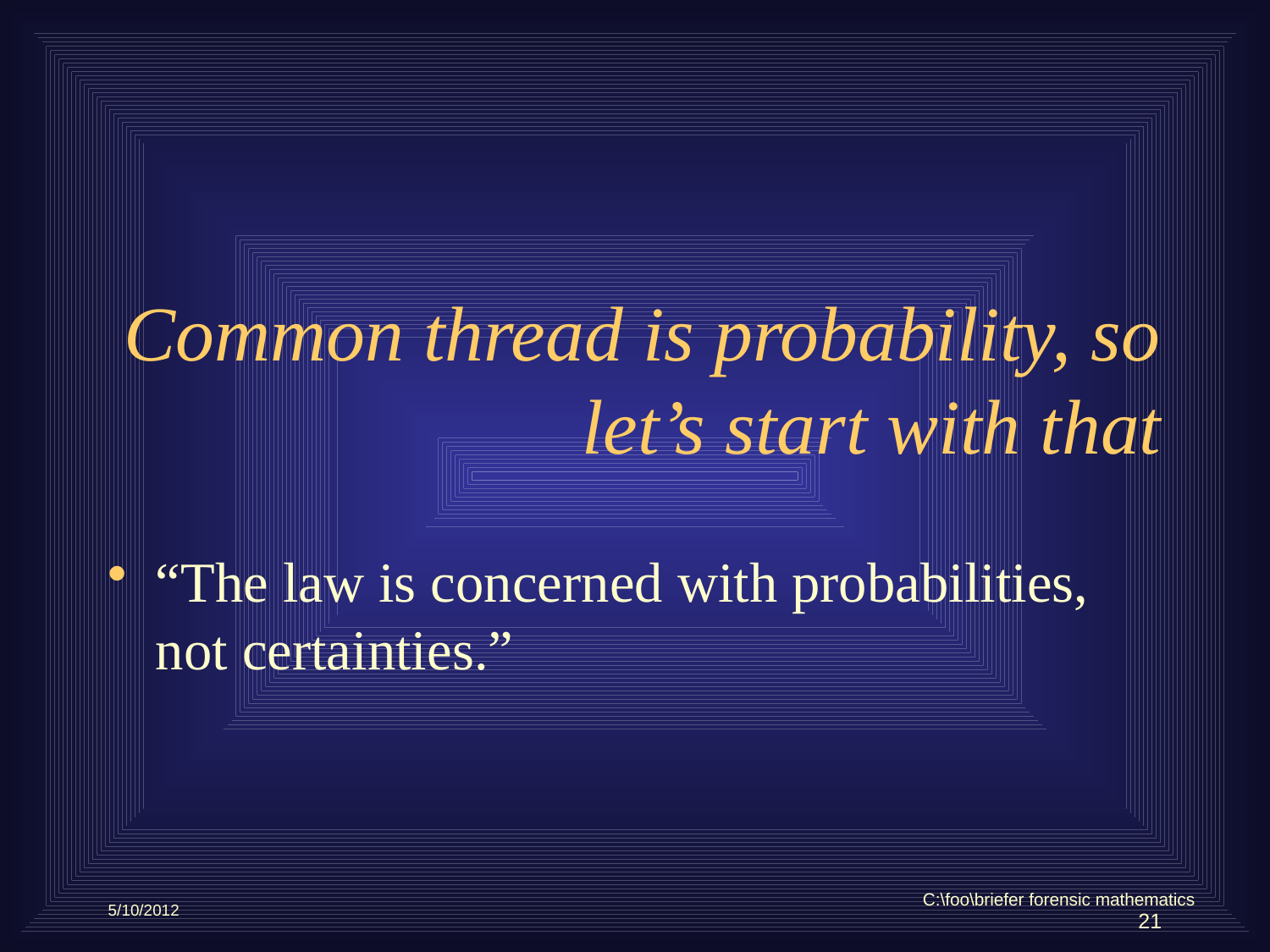

# Common thread is probability, so let’s start with that
“The law is concerned with probabilities, not certainties.”
C:\foo\briefer forensic mathematics
5/10/2012
21